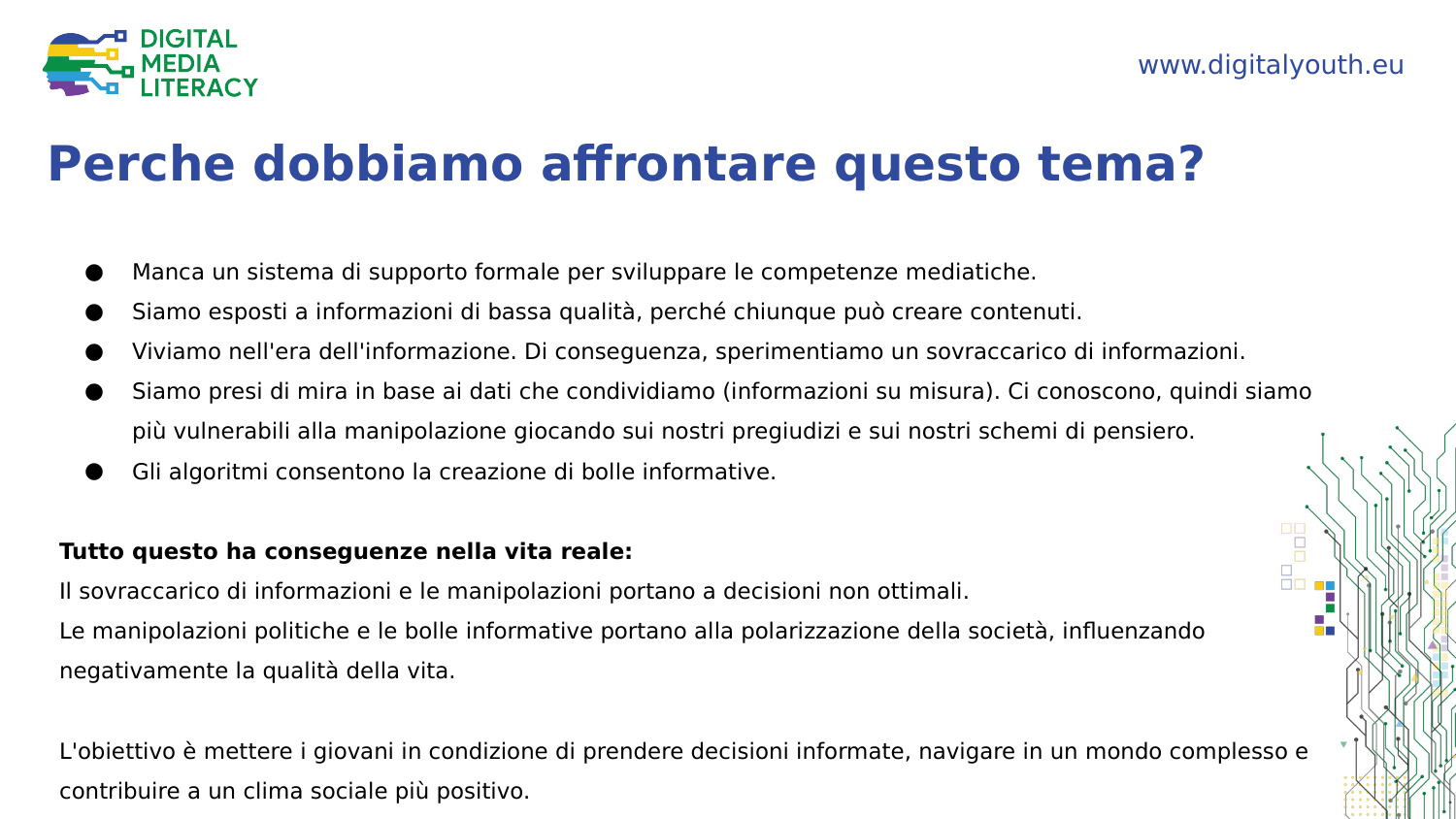

Perche dobbiamo affrontare questo tema?
Manca un sistema di supporto formale per sviluppare le competenze mediatiche.
Siamo esposti a informazioni di bassa qualità, perché chiunque può creare contenuti.
Viviamo nell'era dell'informazione. Di conseguenza, sperimentiamo un sovraccarico di informazioni.
Siamo presi di mira in base ai dati che condividiamo (informazioni su misura). Ci conoscono, quindi siamo più vulnerabili alla manipolazione giocando sui nostri pregiudizi e sui nostri schemi di pensiero.
Gli algoritmi consentono la creazione di bolle informative.

Tutto questo ha conseguenze nella vita reale:
Il sovraccarico di informazioni e le manipolazioni portano a decisioni non ottimali.
Le manipolazioni politiche e le bolle informative portano alla polarizzazione della società, influenzando negativamente la qualità della vita.

L'obiettivo è mettere i giovani in condizione di prendere decisioni informate, navigare in un mondo complesso e contribuire a un clima sociale più positivo.